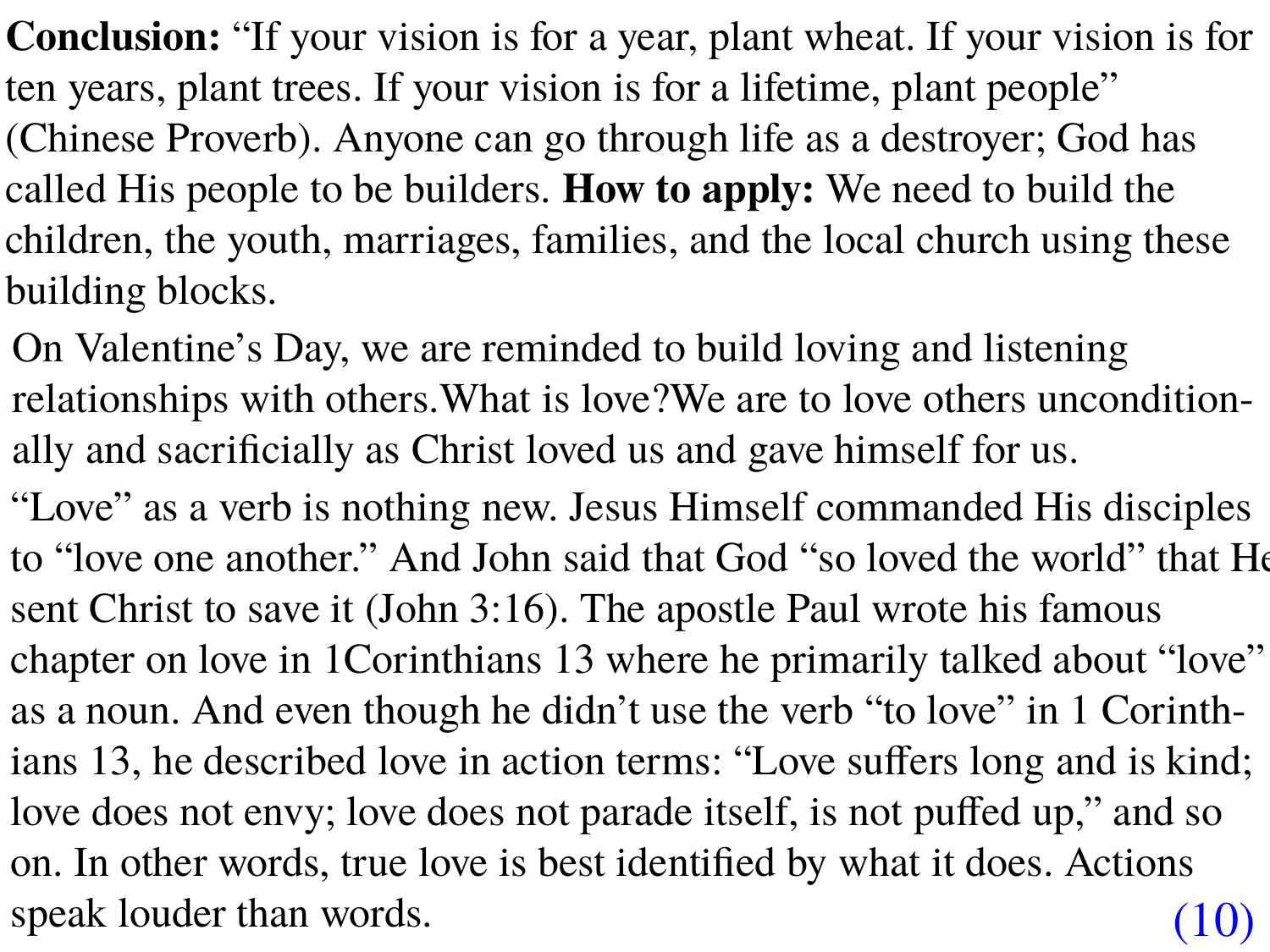

Conclusion: “If your vision is for a year, plant wheat. If your vision is for ten years, plant trees. If your vision is for a lifetime, plant people”
(Chinese Proverb). Anyone can go through life as a destroyer; God has called His people to be builders. How to apply: We need to build the children, the youth, marriages, families, and the local church using these building blocks.
On Valentine’s Day, we are reminded to build loving and listening relationships with others.What is love?We are to love others uncondition-ally and sacrificially as Christ loved us and gave himself for us.
“Love” as a verb is nothing new. Jesus Himself commanded His disciples to “love one another.” And John said that God “so loved the world” that He sent Christ to save it (John 3:16). The apostle Paul wrote his famous chapter on love in 1Corinthians 13 where he primarily talked about “love” as a noun. And even though he didn’t use the verb “to love” in 1 Corinth-ians 13, he described love in action terms: “Love suffers long and is kind; love does not envy; love does not parade itself, is not puffed up,” and so on. In other words, true love is best identified by what it does. Actions speak louder than words.
(10)